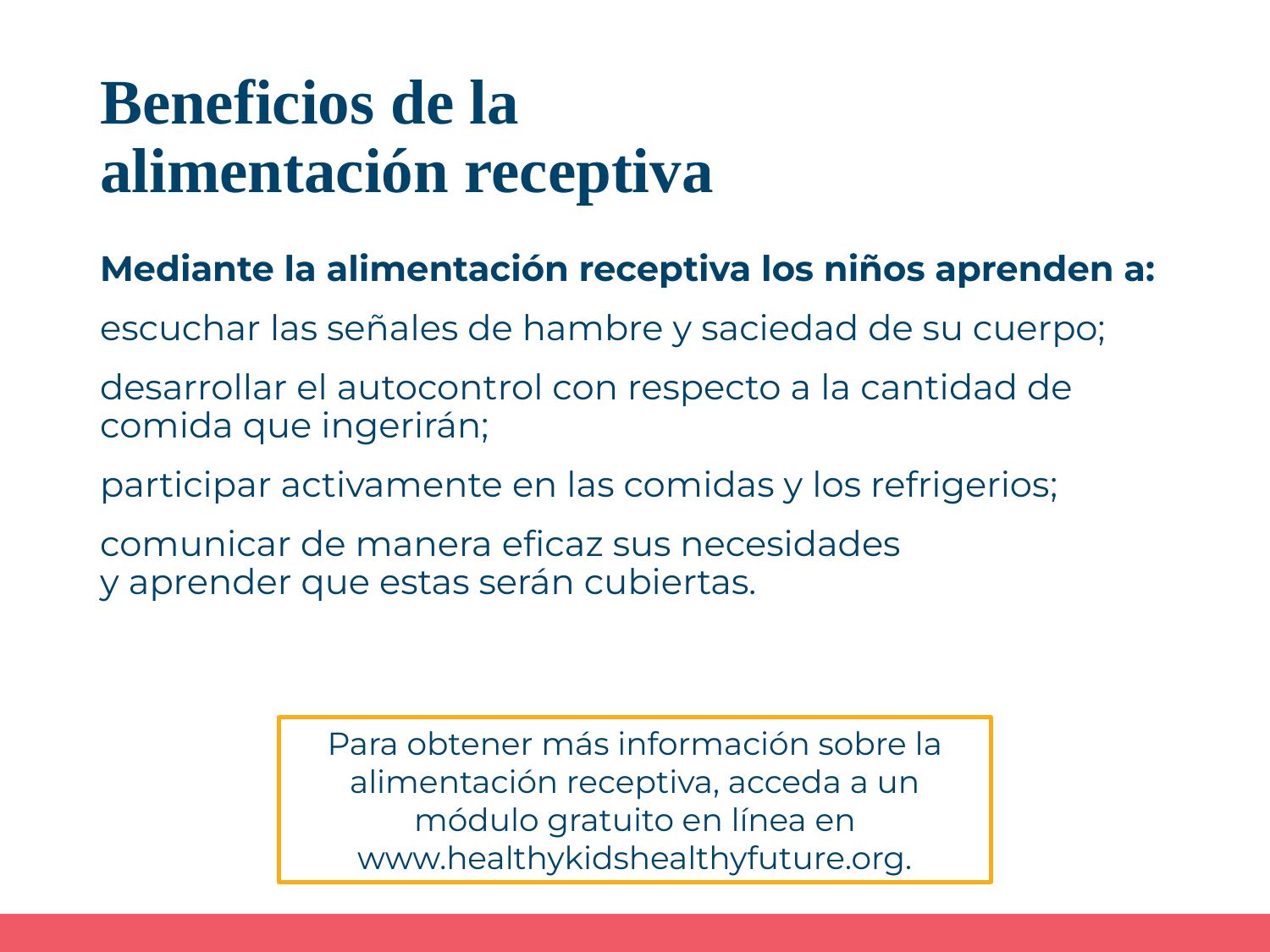

# Beneficios de la alimentación receptiva
Mediante la alimentación receptiva los niños aprenden a:
escuchar las señales de hambre y saciedad de su cuerpo;
desarrollar el autocontrol con respecto a la cantidad de comida que ingerirán;
participar activamente en las comidas y los refrigerios;
comunicar de manera eficaz sus necesidades
y aprender que estas serán cubiertas.
Para obtener más información sobre la alimentación receptiva, acceda a un módulo gratuito en línea en www.healthykidshealthyfuture.org.